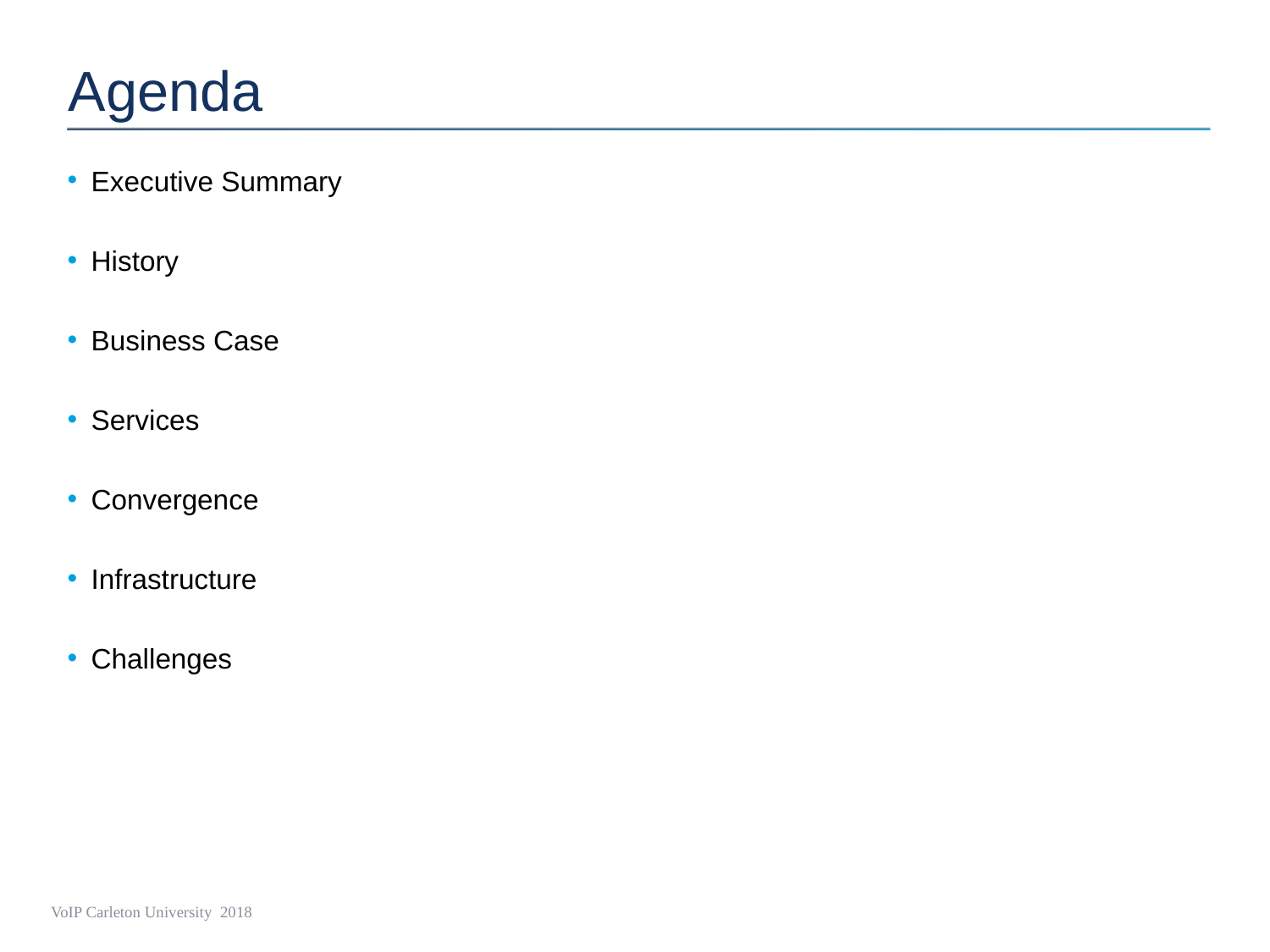

# Agenda
Executive Summary
History
Business Case
Services
Convergence
Infrastructure
Challenges